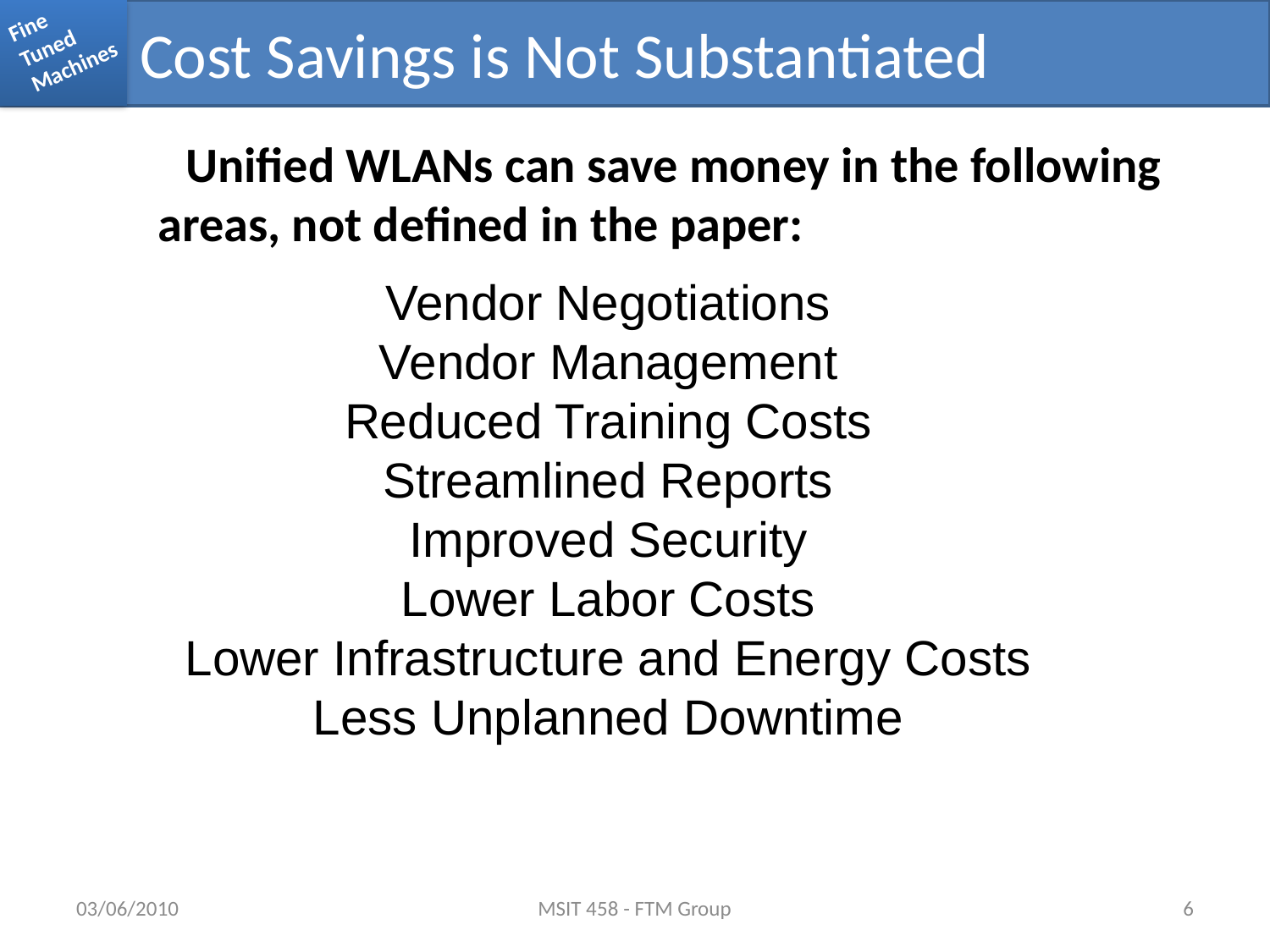

# Cost Savings is Not Substantiated
      Unified WLANs can save money in the following areas, not defined in the paper:
Vendor Negotiations
Vendor Management
Reduced Training Costs
Streamlined Reports
Improved Security
Lower Labor Costs
Lower Infrastructure and Energy Costs
Less Unplanned Downtime
03/06/2010
MSIT 458 - FTM Group
6